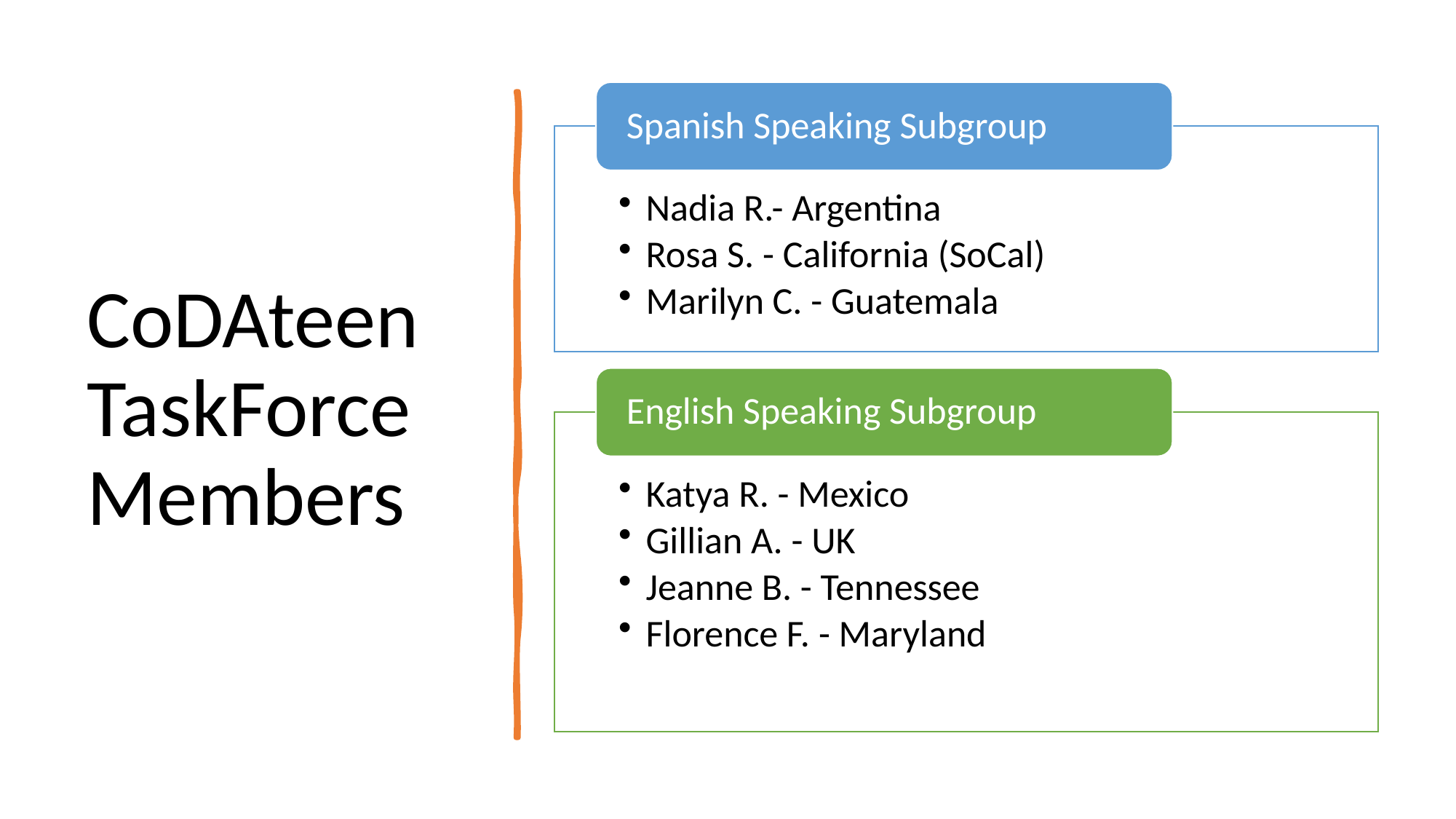

Nadia R.- Argentina
Rosa S. - California (SoCal)
Marilyn C. - Guatemala
Spanish Speaking Subgroup
Katya R. - Mexico
Gillian A. - UK
Jeanne B. - Tennessee
Florence F. - Maryland

English Speaking Subgroup
# CoDAteen TaskForce Members